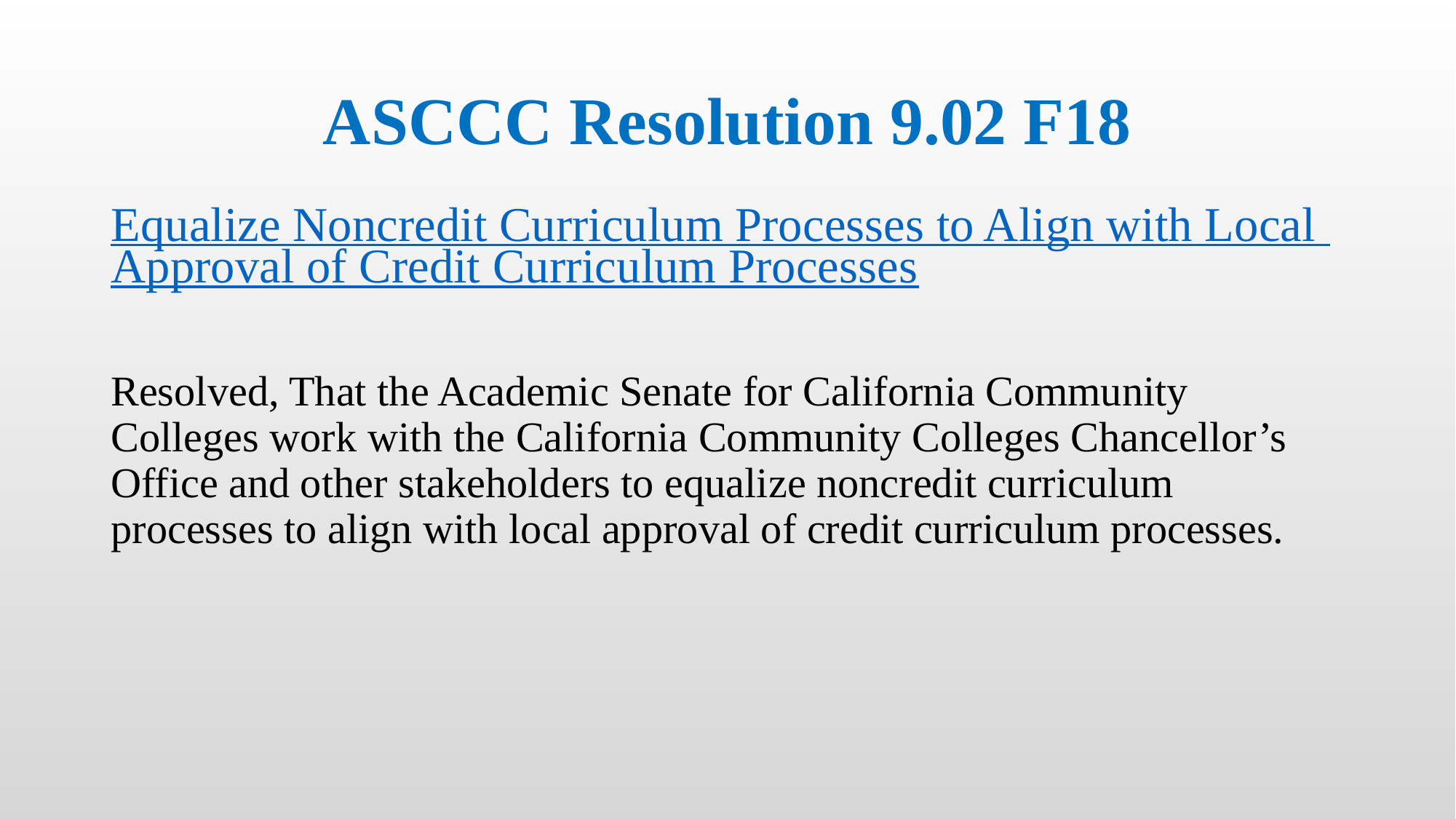

# ASCCC Resolution 9.02 F18
Equalize Noncredit Curriculum Processes to Align with Local Approval of Credit Curriculum Processes

Resolved, That the Academic Senate for California Community Colleges work with the California Community Colleges Chancellor’s Office and other stakeholders to equalize noncredit curriculum processes to align with local approval of credit curriculum processes.